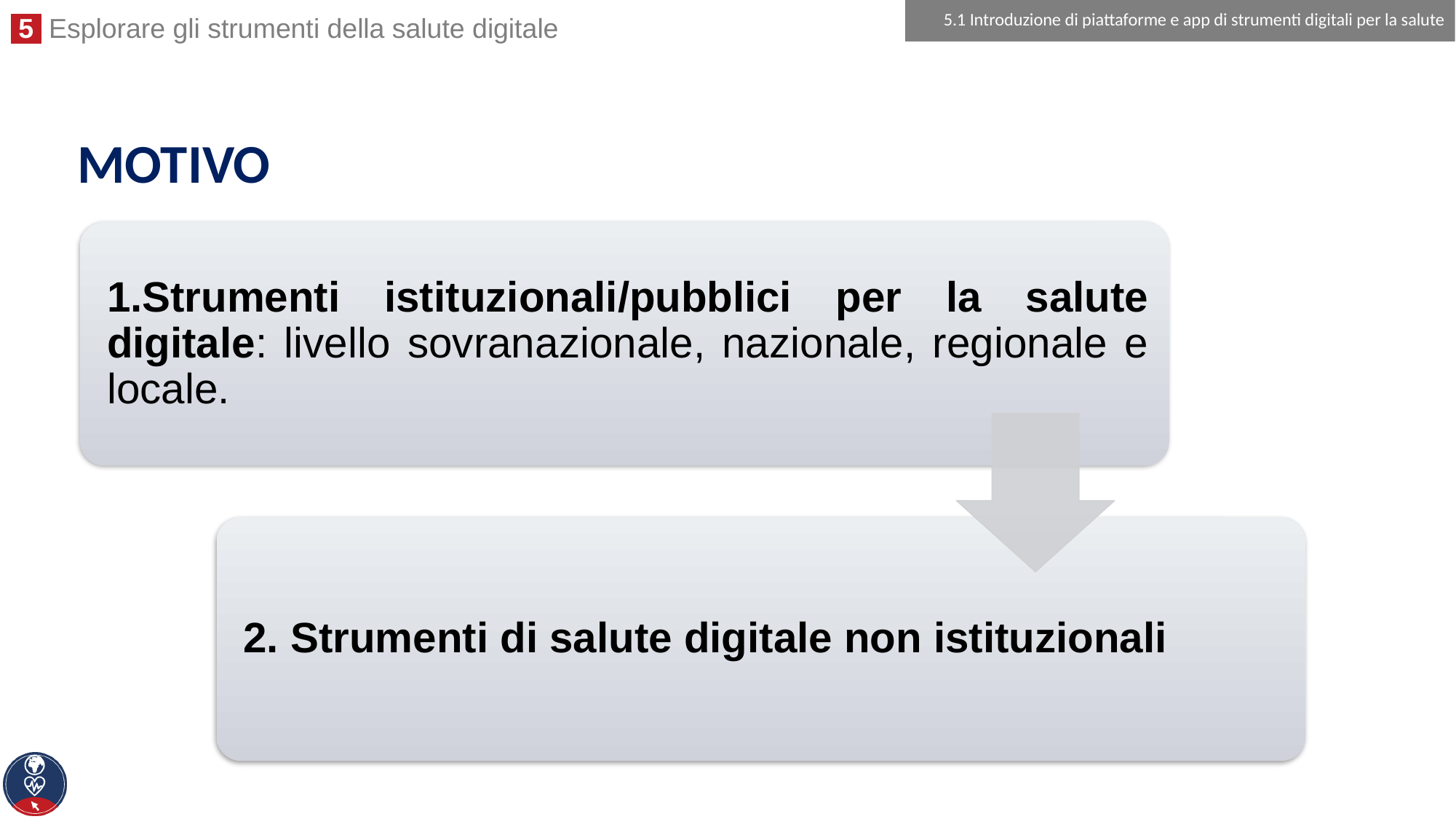

5.1 Introduzione di piattaforme e app di strumenti digitali per la salute
# MOTIVO
1.Strumenti istituzionali/pubblici per la salute digitale: livello sovranazionale, nazionale, regionale e locale.
2. Strumenti di salute digitale non istituzionali